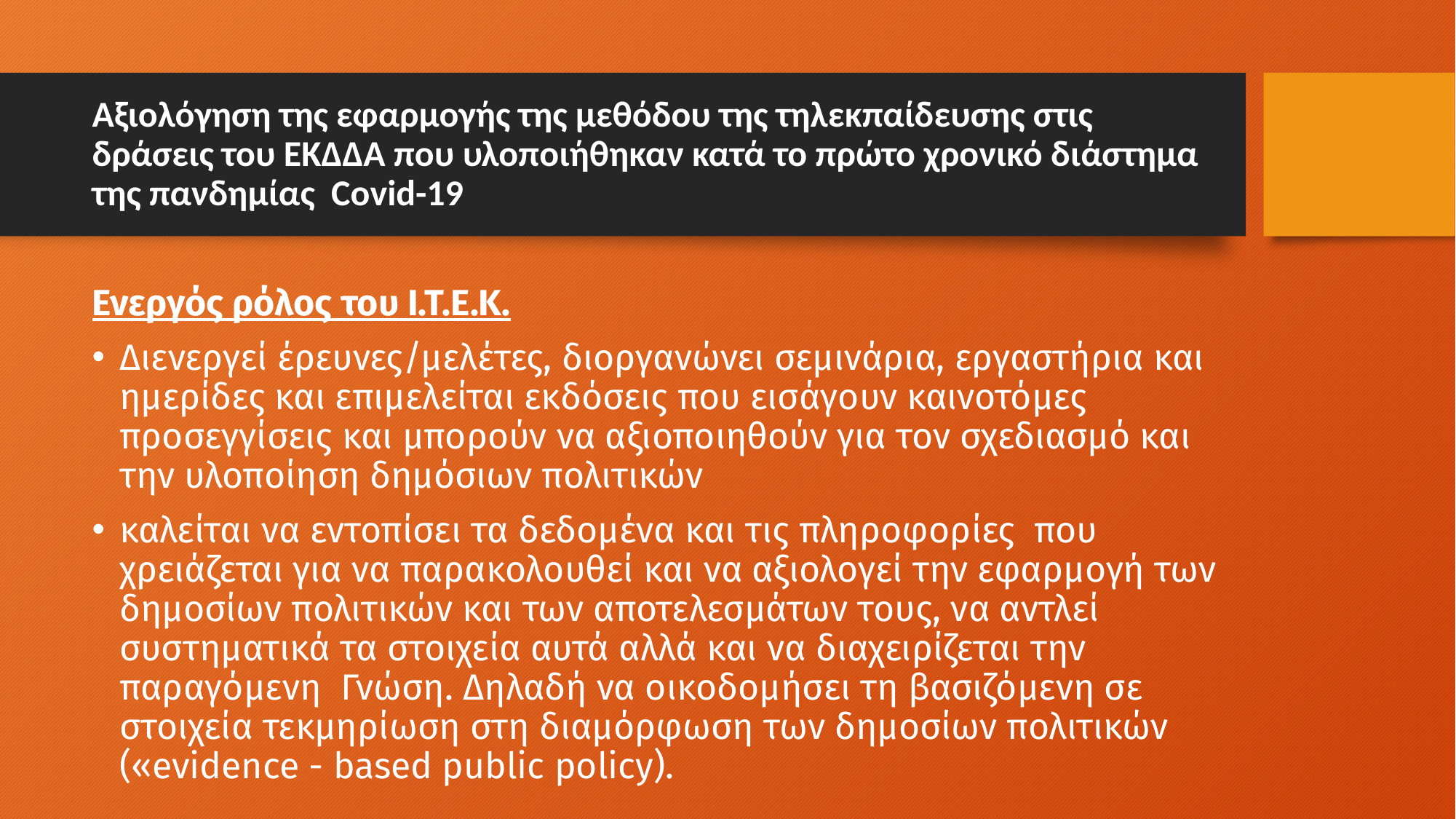

# Αξιολόγηση της εφαρμογής της μεθόδου της τηλεκπαίδευσης στις δράσεις του ΕΚΔΔΑ που υλοποιήθηκαν κατά το πρώτο χρονικό διάστημα της πανδημίας  Covid-19
Ενεργός ρόλος του Ι.Τ.Ε.Κ.
Διενεργεί έρευνες/μελέτες, διοργανώνει σεμινάρια, εργαστήρια και ημερίδες και επιμελείται εκδόσεις που εισάγουν καινοτόμες προσεγγίσεις και μπορούν να αξιοποιηθούν για τον σχεδιασμό και την υλοποίηση δημόσιων πολιτικών
καλείται να εντοπίσει τα δεδομένα και τις πληροφορίες  που χρειάζεται για να παρακολουθεί και να αξιολογεί την εφαρμογή των δημοσίων πολιτικών και των αποτελεσμάτων τους, να αντλεί συστηματικά τα στοιχεία αυτά αλλά και να διαχειρίζεται την παραγόμενη  Γνώση. Δηλαδή να οικοδομήσει τη βασιζόμενη σε στοιχεία τεκμηρίωση στη διαμόρφωση των δημοσίων πολιτικών («evidence - based public policy).